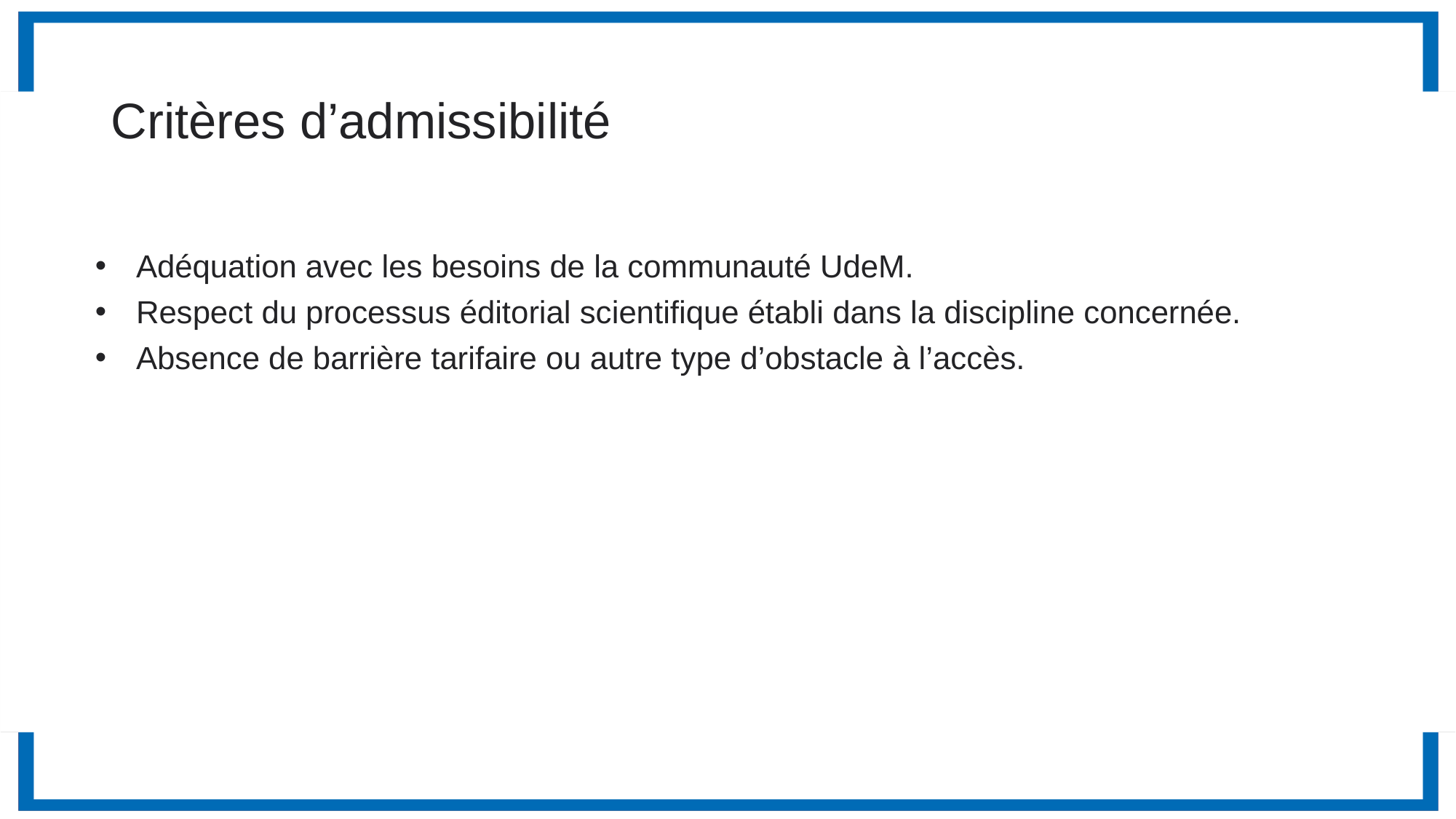

# Critères d’admissibilité
Adéquation avec les besoins de la communauté UdeM.
Respect du processus éditorial scientifique établi dans la discipline concernée.
Absence de barrière tarifaire ou autre type d’obstacle à l’accès.